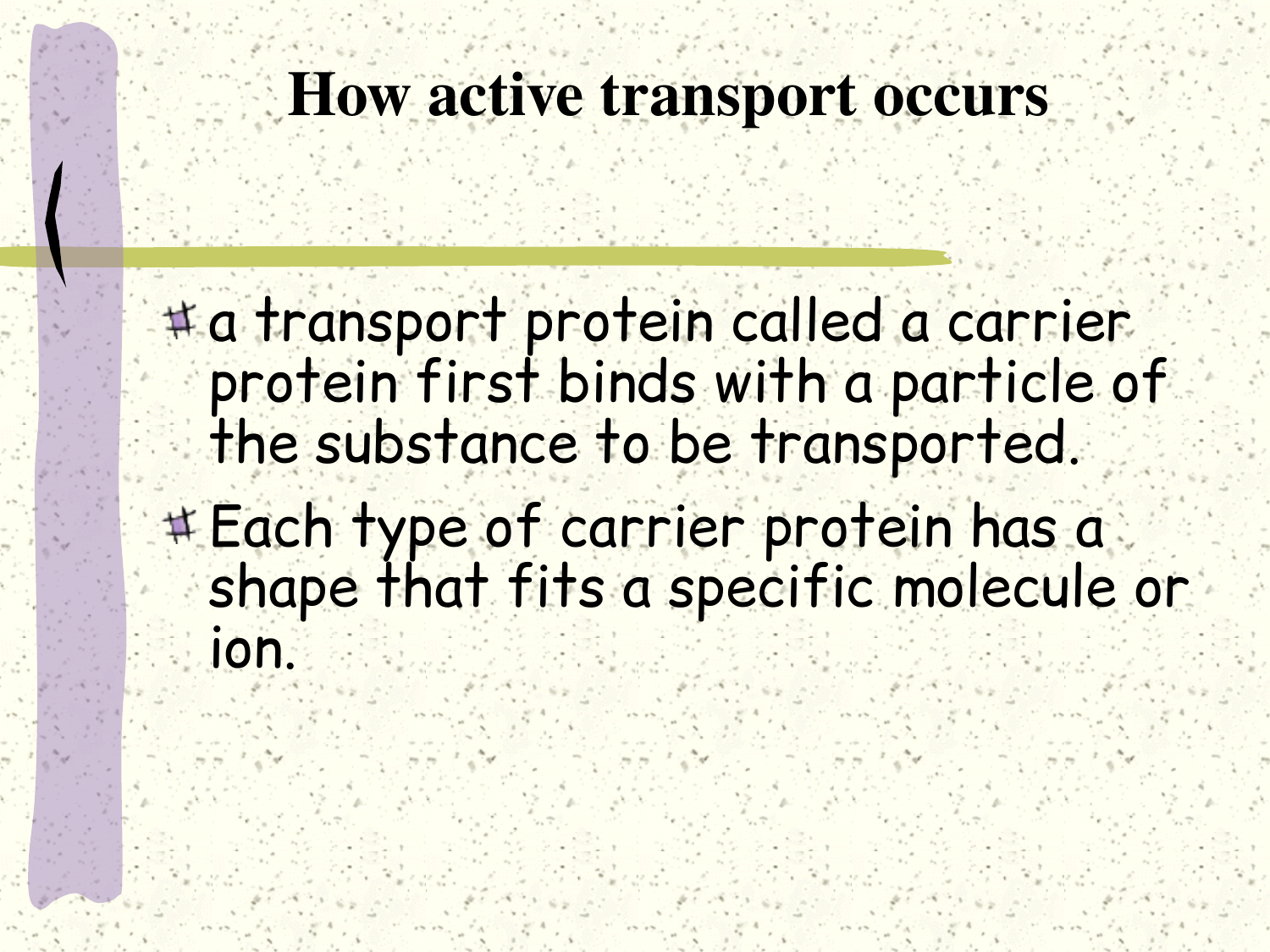

# How active transport occurs
a transport protein called a carrier protein first binds with a particle of the substance to be transported.
Each type of carrier protein has a shape that fits a specific molecule or ion.